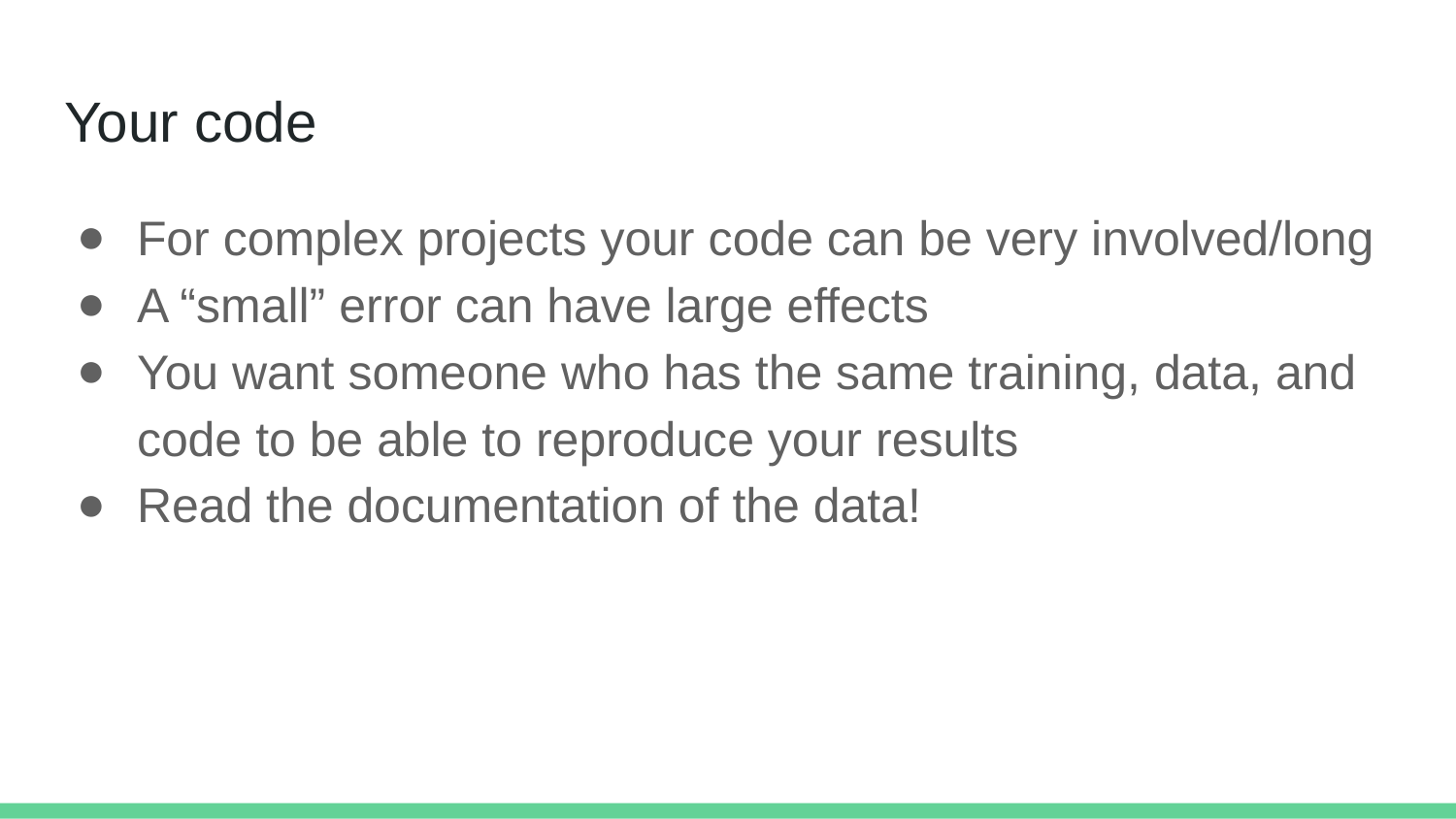

# Your code
For complex projects your code can be very involved/long
A “small” error can have large effects
You want someone who has the same training, data, and code to be able to reproduce your results
Read the documentation of the data!